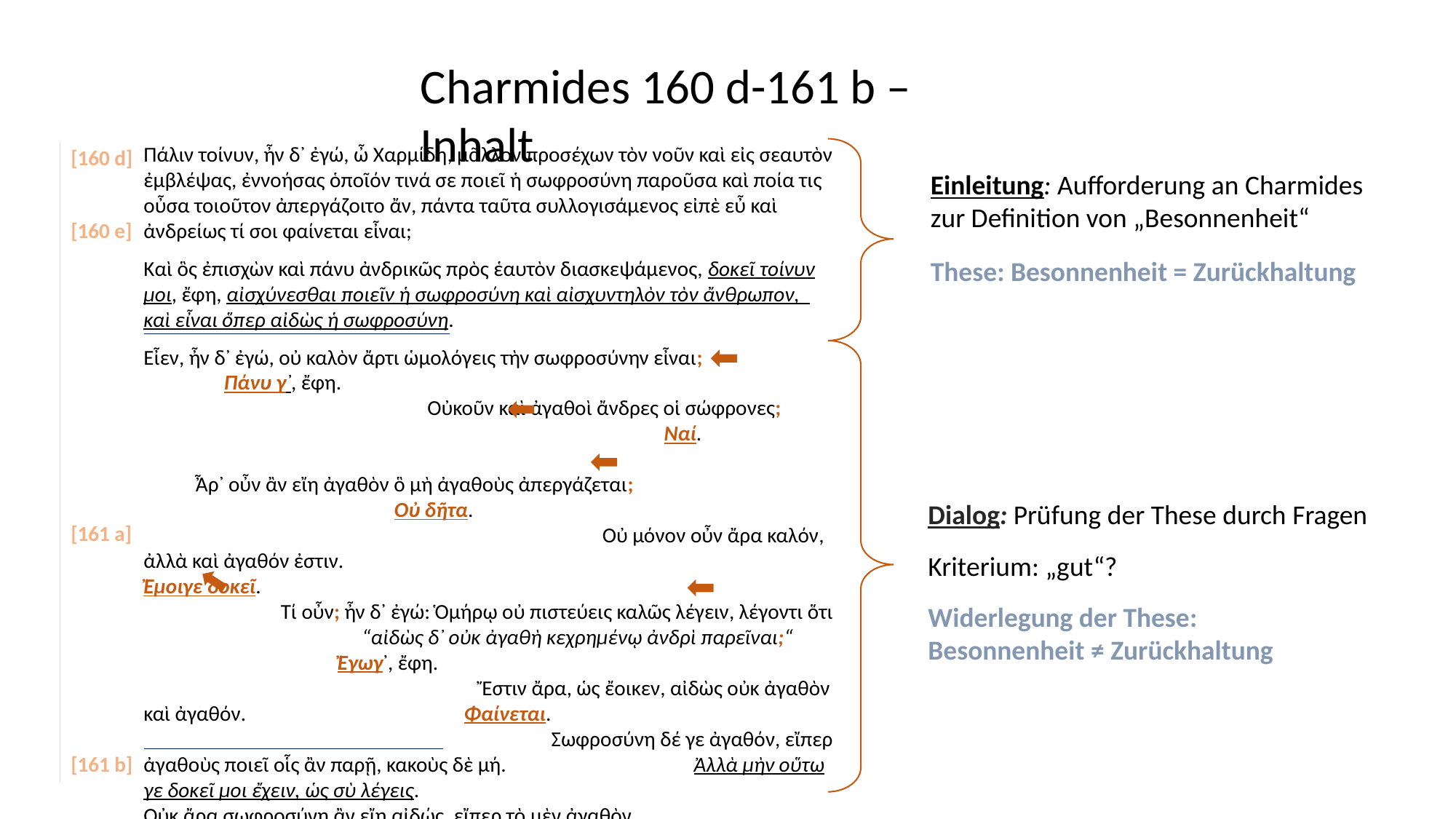

Charmides 160 d-161 b – Inhalt
Πάλιν τοίνυν, ἦν δ᾽ ἐγώ, ὦ Χαρμίδη, μᾶλλον προσέχων τὸν νοῦν καὶ εἰς σεαυτὸν ἐμβλέψας, ἐννοήσας ὁποῖόν τινά σε ποιεῖ ἡ σωφροσύνη παροῦσα καὶ ποία τις οὖσα τοιοῦτον ἀπεργάζοιτο ἄν, πάντα ταῦτα συλλογισάμενος εἰπὲ εὖ καὶ  ἀνδρείως τί σοι φαίνεται εἶναι;
Καὶ ὃς ἐπισχὼν καὶ πάνυ ἀνδρικῶς πρὸς ἑαυτὸν διασκεψάμενος, δοκεῖ τοίνυν μοι, ἔφη, αἰσχύνεσθαι ποιεῖν ἡ σωφροσύνη καὶ αἰσχυντηλὸν τὸν ἄνθρωπον,   καὶ εἶναι ὅπερ αἰδὼς ἡ σωφροσύνη.
Εἶεν, ἦν δ᾽ ἐγώ, οὐ καλὸν ἄρτι ὡμολόγεις τὴν σωφροσύνην εἶναι;                                              Πάνυ γ᾽, ἔφη.                                                                                                                                                                     Οὐκοῦν καὶ ἀγαθοὶ ἄνδρες οἱ σώφρονες;                                                                                                                          Ναί.                                                                                                                                                                                           Ἆρ᾽ οὖν ἂν εἴη ἀγαθὸν ὃ μὴ ἀγαθοὺς ἀπεργάζεται;                                                                                                 Οὐ δῆτα.                                                                                                                                                                              Οὐ μόνον οὖν ἄρα καλόν, ἀλλὰ καὶ ἀγαθόν ἐστιν.                                                                                                        Ἔμοιγε δοκεῖ.                                                                                                                                                       Τί οὖν; ἦν δ᾽ ἐγώ: Ὁμήρῳ οὐ πιστεύεις καλῶς λέγειν, λέγοντι ὅτι                                    	“αἰδὼς δ᾽ οὐκ ἀγαθὴ κεχρημένῳ ἀνδρὶ παρεῖναι;“                                                   Ἔγωγ᾽, ἔφη.				 	                                                Ἔστιν ἄρα, ὡς ἔοικεν, αἰδὼς οὐκ ἀγαθὸν καὶ ἀγαθόν.                                              Φαίνεται.          				                                        Σωφροσύνη δέ γε ἀγαθόν, εἴπερ ἀγαθοὺς ποιεῖ οἷς ἂν παρῇ, κακοὺς δὲ μή.	                        Ἀλλὰ μὴν οὕτω γε δοκεῖ μοι ἔχειν, ὡς σὺ λέγεις.  			                           Οὐκ ἄρα σωφροσύνη ἂν εἴη αἰδώς, εἴπερ τὸ μὲν ἀγαθὸν 	                                  τυγχάνει ὄν, αἰδὼς δὲ μὴ οὐδὲν μᾶλλον ἀγαθὸν ἢ καὶ κακόν.
[160 d]
[160 e]
[161 a]
[161 b]

Einleitung: Aufforderung an Charmides zur Definition von „Besonnenheit“
These: Besonnenheit = Zurückhaltung

Dialog: Prüfung der These durch Fragen

Kriterium: „gut“?

Widerlegung der These:
Besonnenheit ≠ Zurückhaltung